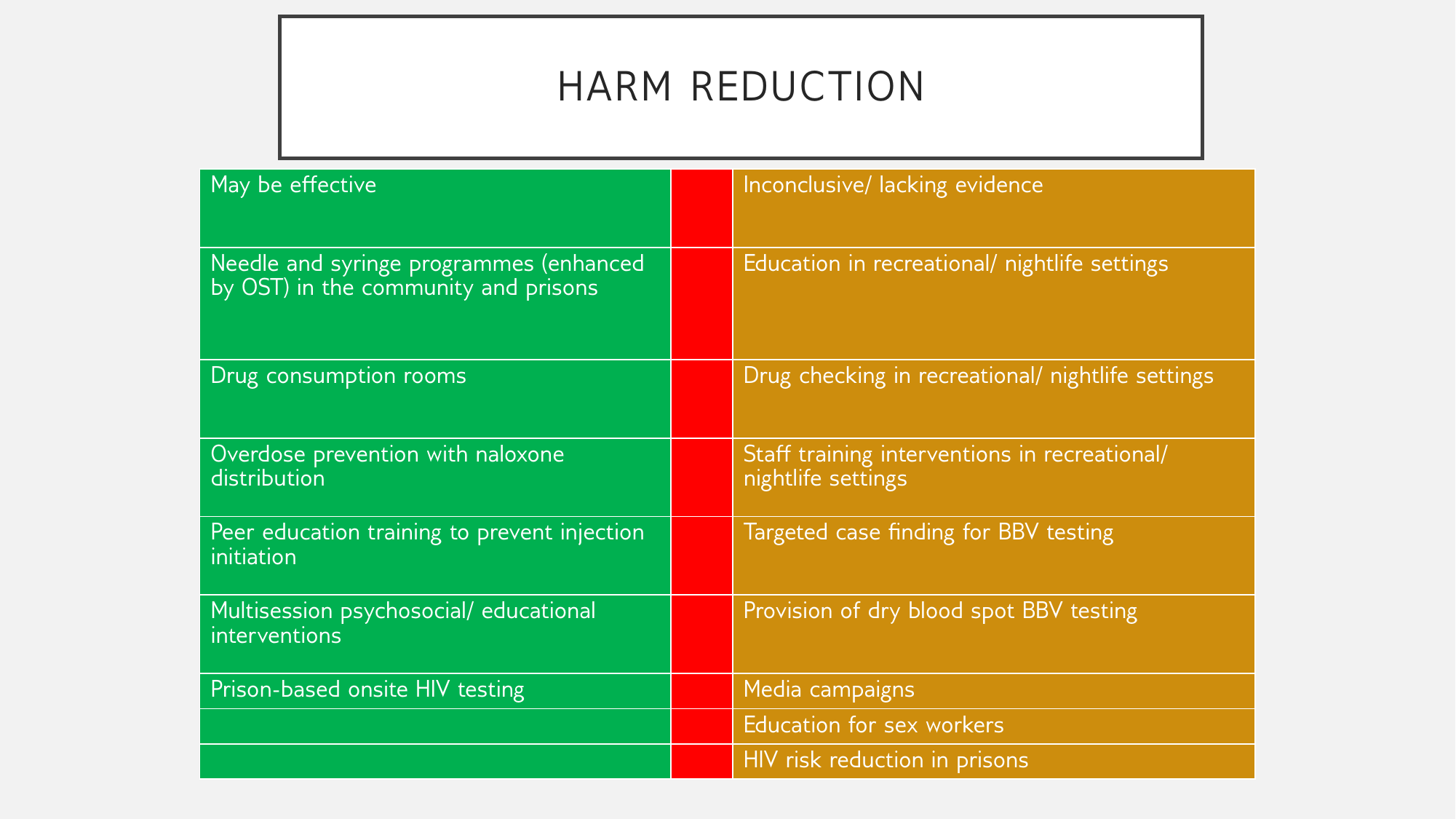

# Harm reduction
| May be effective |  | Inconclusive/ lacking evidence |
| --- | --- | --- |
| Needle and syringe programmes (enhanced by OST) in the community and prisons |  | Education in recreational/ nightlife settings |
| Drug consumption rooms |  | Drug checking in recreational/ nightlife settings |
| Overdose prevention with naloxone distribution |  | Staff training interventions in recreational/ nightlife settings |
| Peer education training to prevent injection initiation |  | Targeted case finding for BBV testing |
| Multisession psychosocial/ educational interventions |  | Provision of dry blood spot BBV testing |
| Prison-based onsite HIV testing |  | Media campaigns |
|  |  | Education for sex workers |
|  |  | HIV risk reduction in prisons |